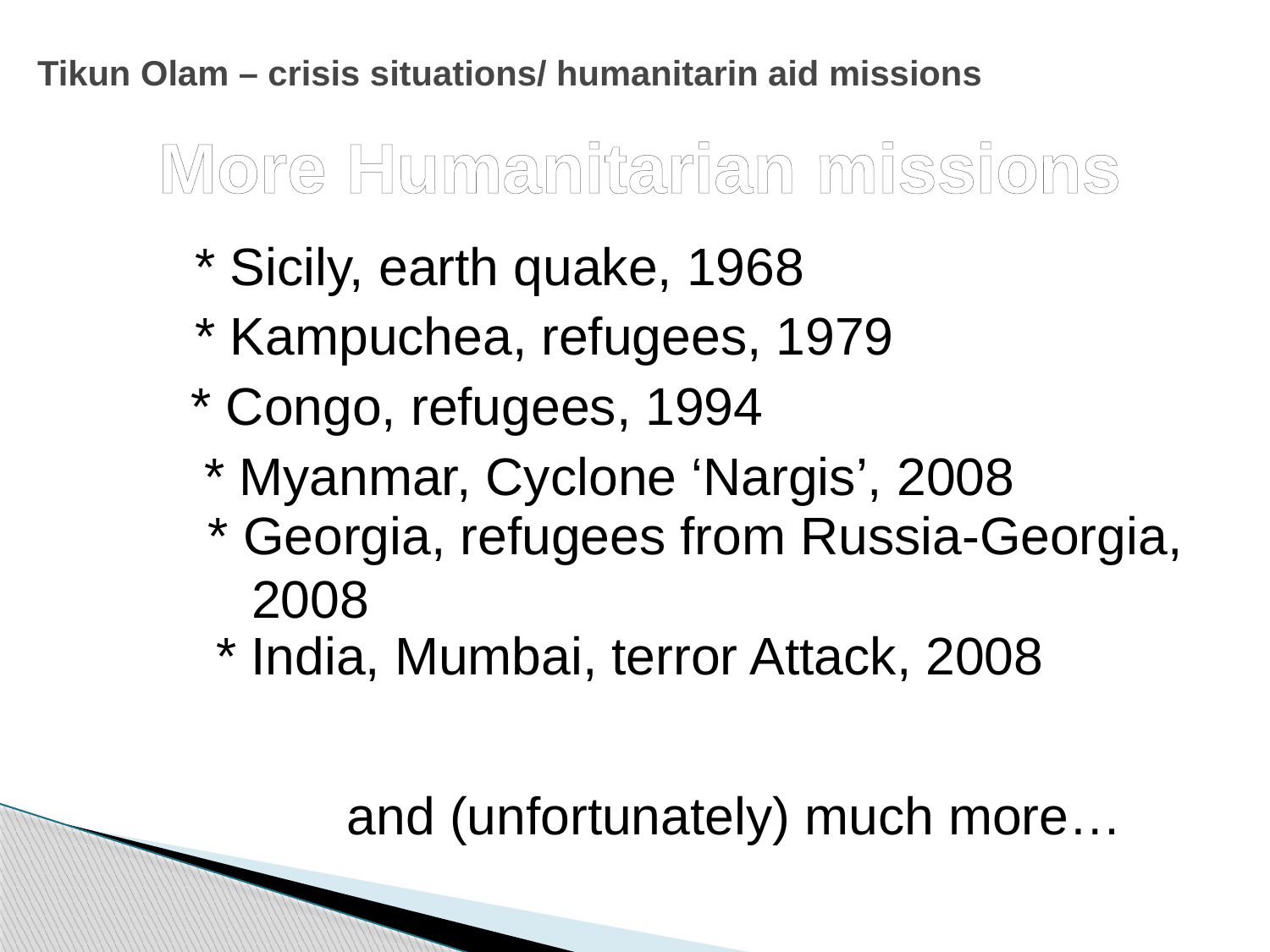

# Tikun Olam – crisis situations/ humanitarin aid missions
More Humanitarian missions
* Sicily, earth quake, 1968
* Kampuchea, refugees, 1979
* Congo, refugees, 1994
* Myanmar, Cyclone ‘Nargis’, 2008
* Georgia, refugees from Russia-Georgia,
   2008
* India, Mumbai, terror Attack, 2008
 and (unfortunately) much more…